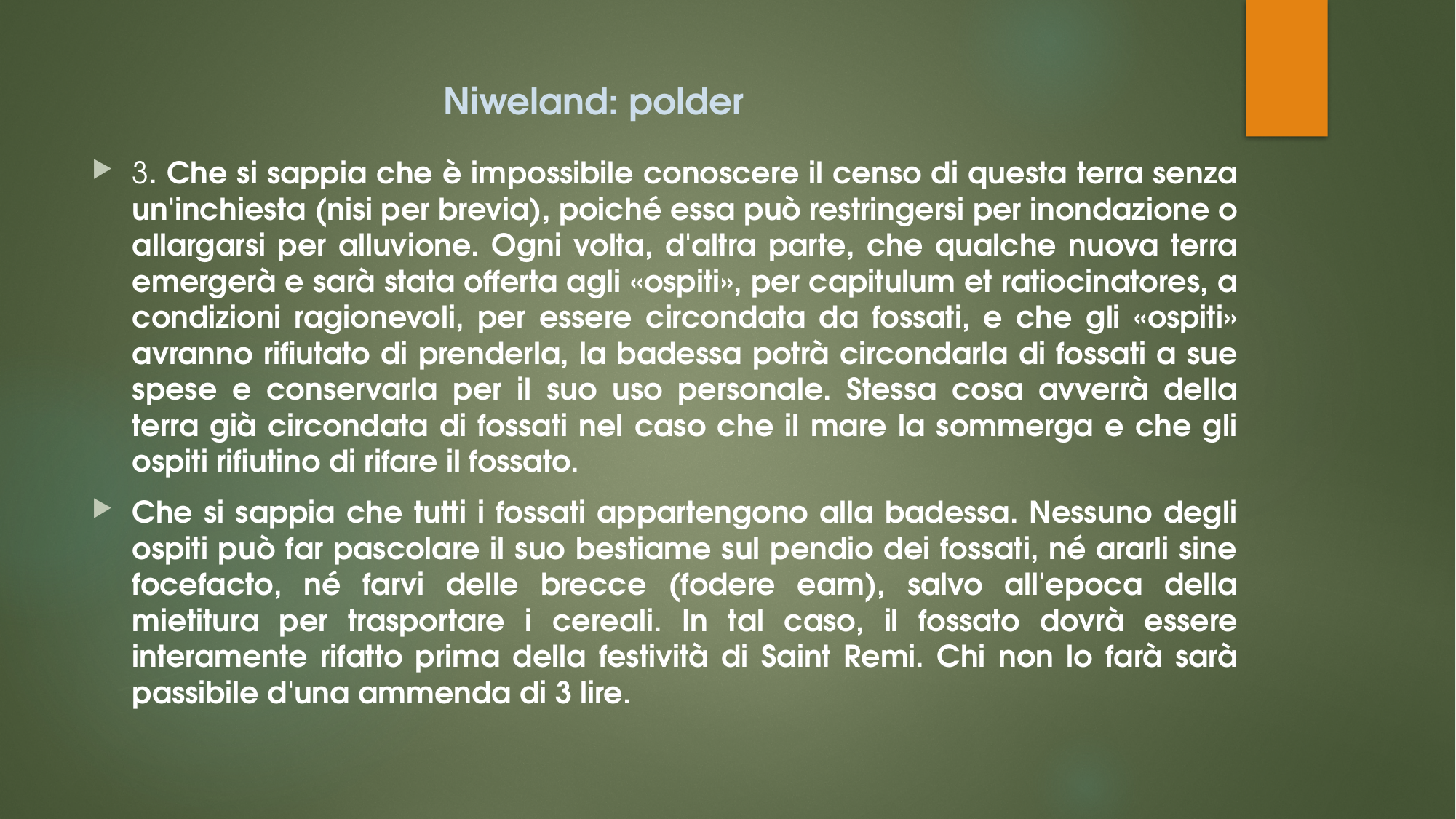

# Niweland: polder
3. Che si sappia che è impossibile conoscere il censo di questa terra senza un'inchiesta (nisi per brevia), poiché essa può restringersi per inondazione o allargarsi per alluvione. Ogni volta, d'altra parte, che qualche nuova terra emergerà e sarà stata offerta agli «ospiti», per capitulum et ratiocinatores, a condizioni ragionevoli, per essere circondata da fossati, e che gli «ospiti» avranno rifiutato di prenderla, la badessa potrà circondarla di fossati a sue spese e conservarla per il suo uso personale. Stessa cosa avverrà della terra già circondata di fossati nel caso che il mare la sommerga e che gli ospiti rifiutino di rifare il fossato.
Che si sappia che tutti i fossati appartengono alla badessa. Nessuno degli ospiti può far pascolare il suo bestiame sul pendio dei fossati, né ararli sine focefacto, né farvi delle brecce (fodere eam), salvo all'epoca della mietitura per trasportare i cereali. In tal caso, il fossato dovrà essere interamente rifatto prima della festività di Saint Remi. Chi non lo farà sarà passibile d'una ammenda di 3 lire.